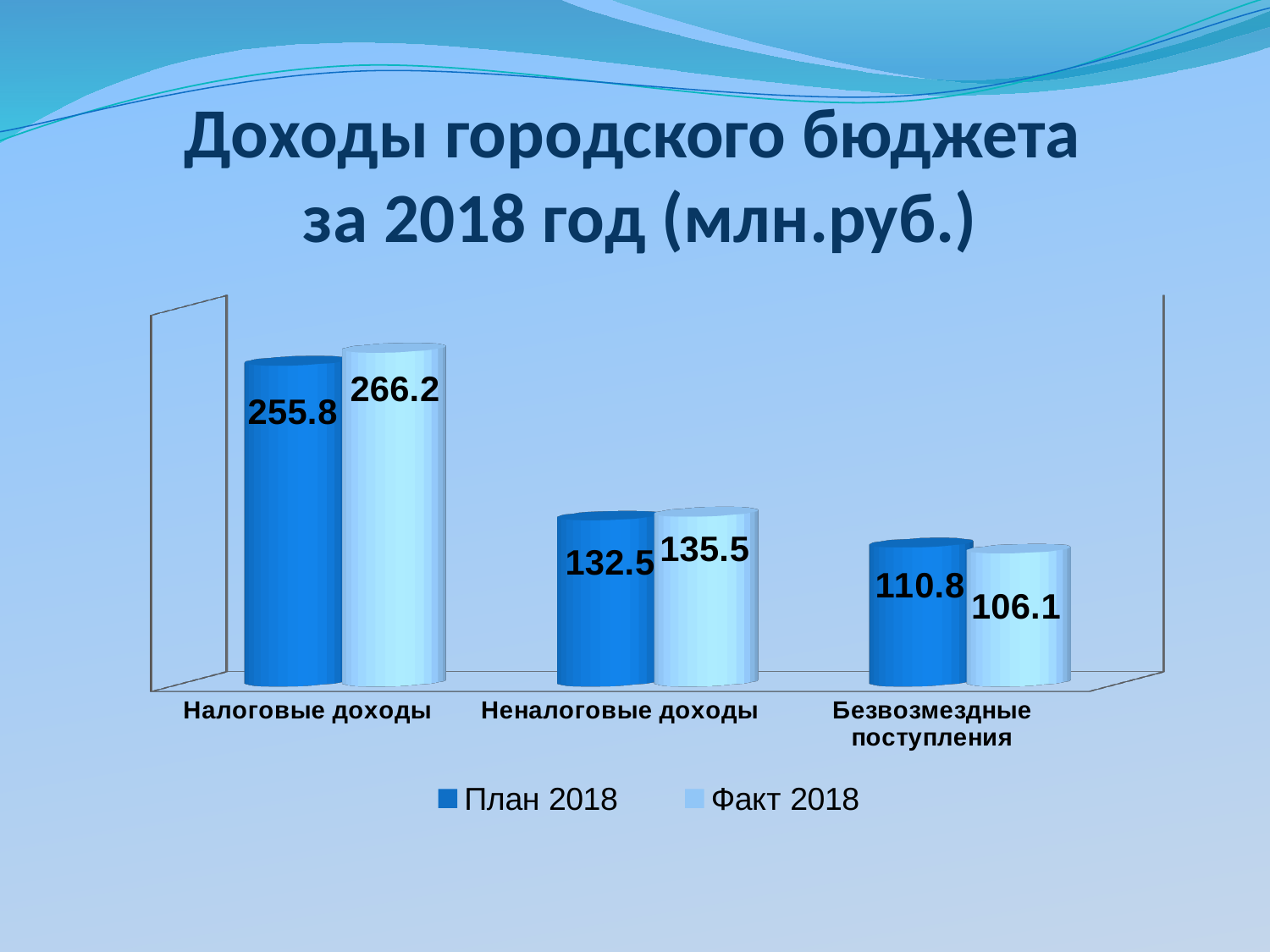

# Доходы городского бюджета за 2018 год (млн.руб.)

[unsupported chart]